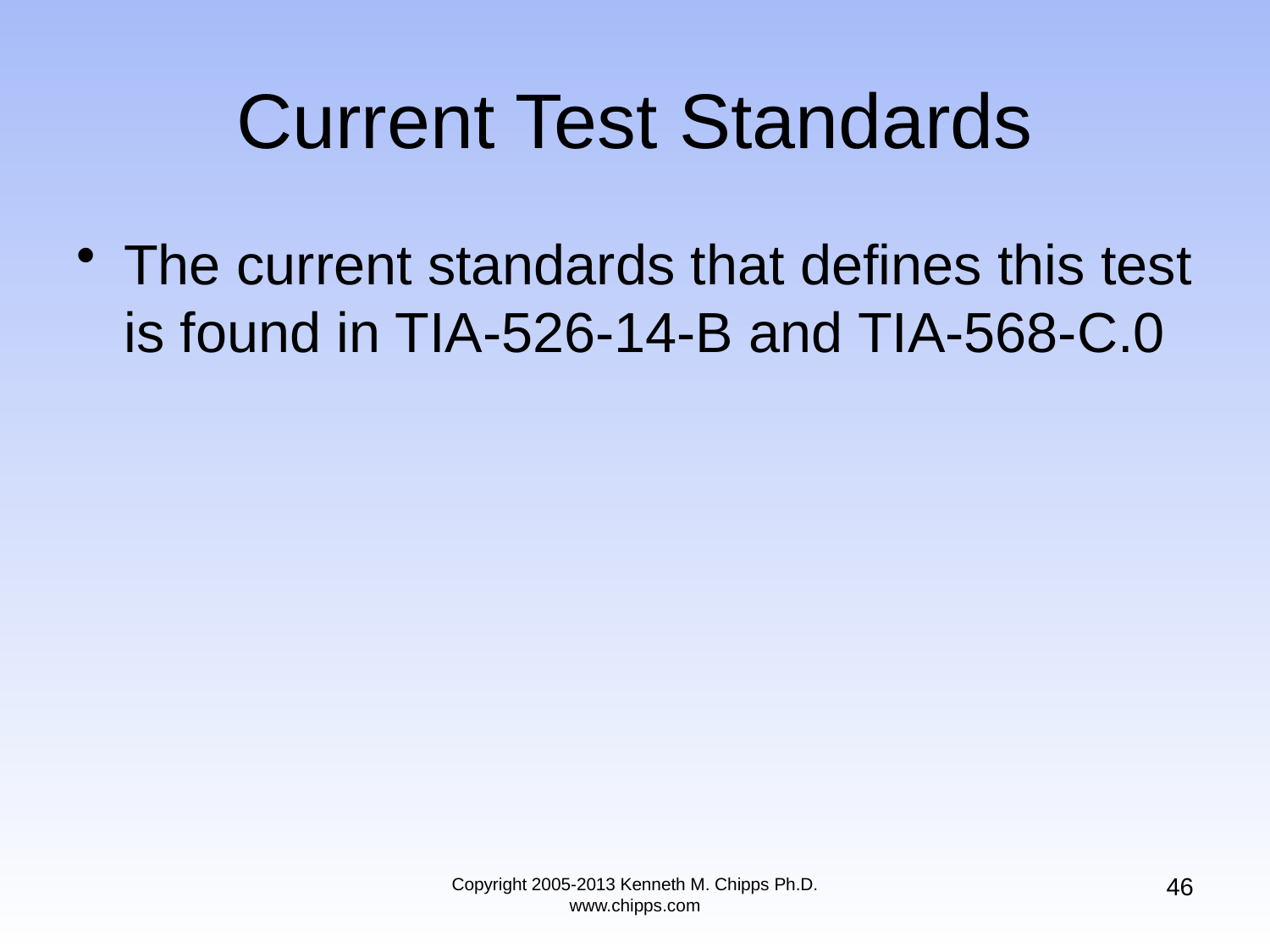

# Current Test Standards
The current standards that defines this test is found in TIA-526-14-B and TIA-568-C.0
46
Copyright 2005-2013 Kenneth M. Chipps Ph.D. www.chipps.com